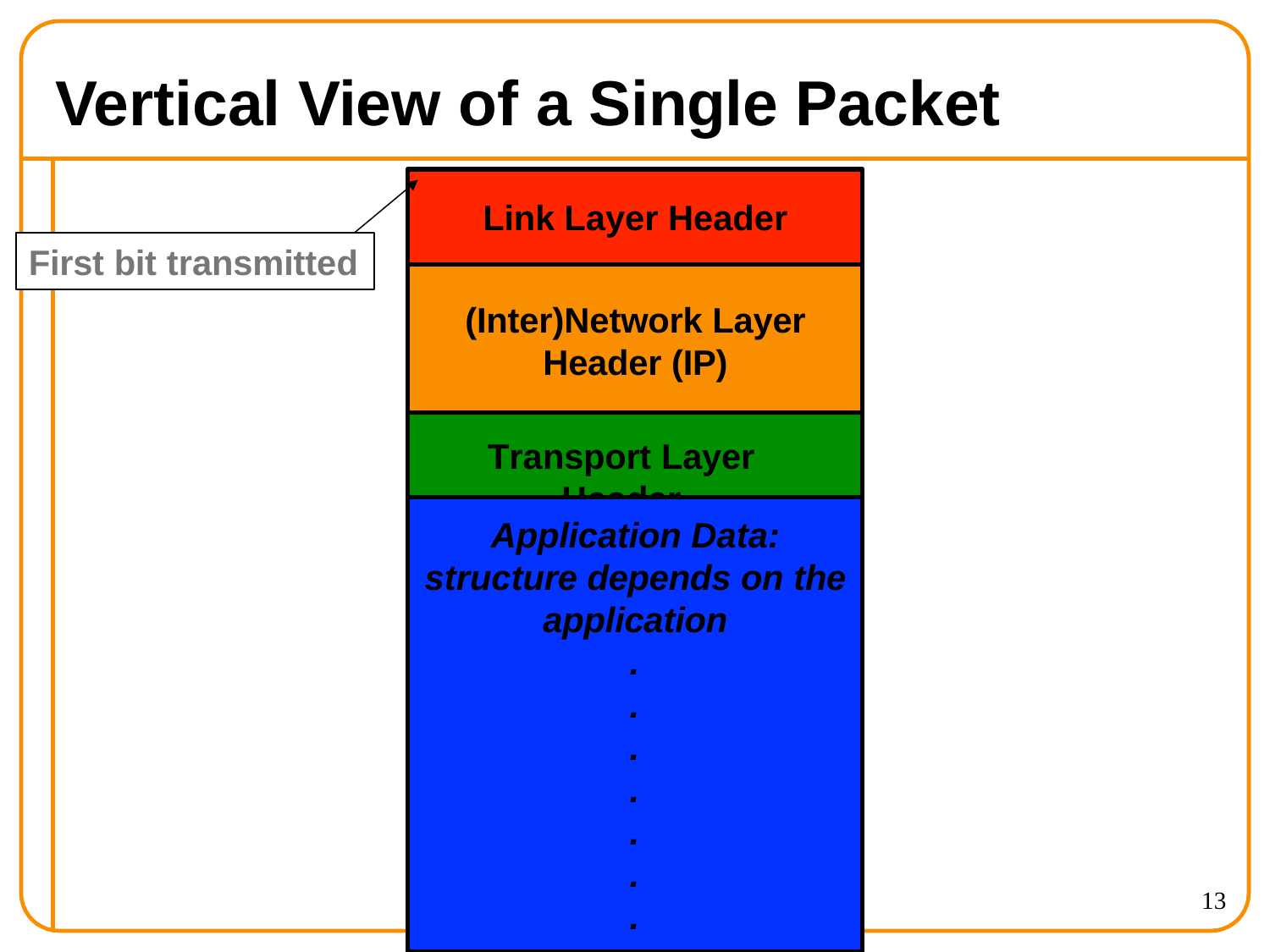

# Vertical View of a Single Packet

Link Layer Header
First bit transmitted

(Inter)Network Layer Header (IP)

Transport Layer Header

Application Data: structure depends on the application
.
.
.
.
.
.
.
13